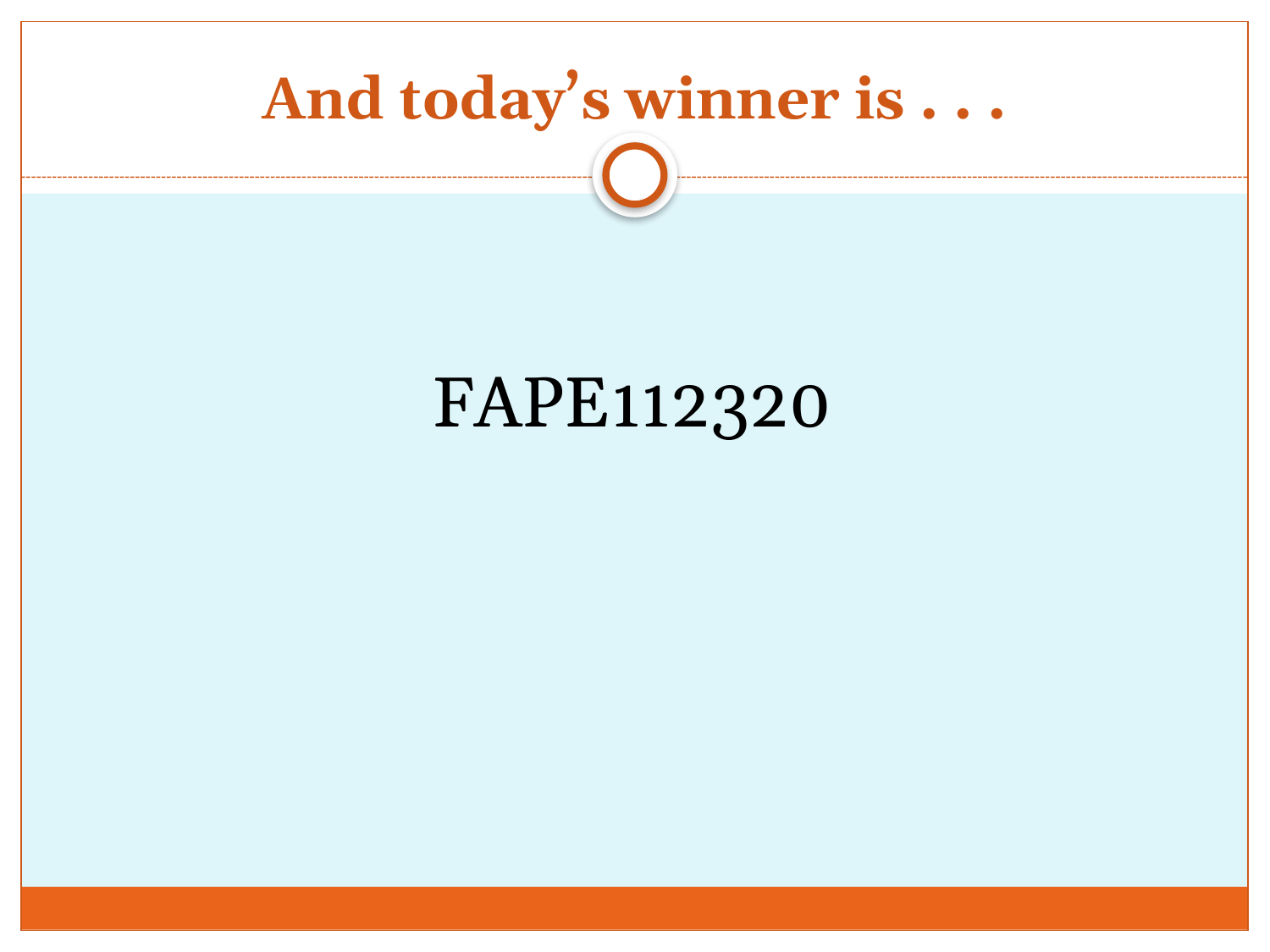

# And today’s winner is . . .

FAPE112320